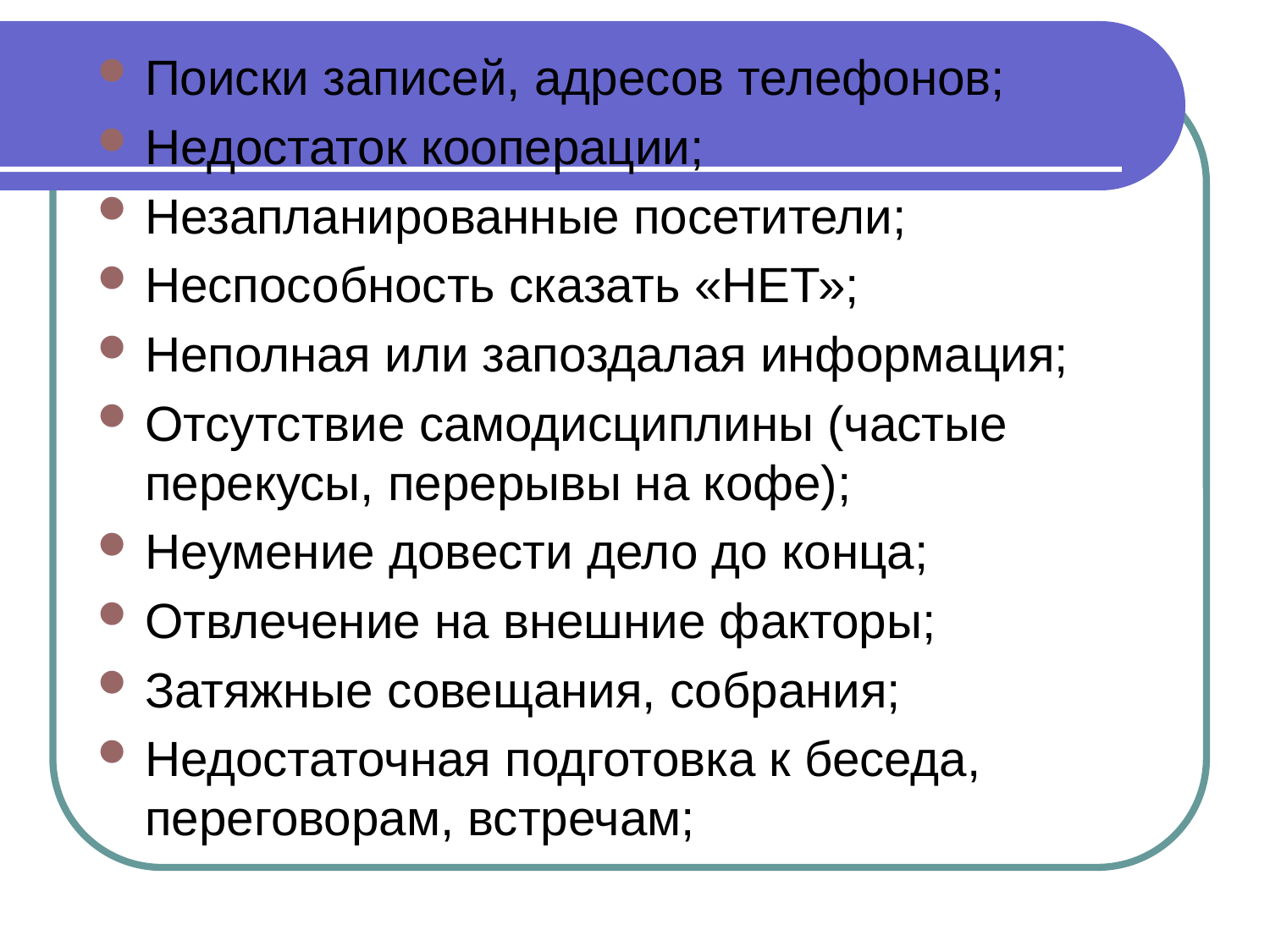

Поиски записей, адресов телефонов;
Недостаток кооперации;
Незапланированные посетители;
Неспособность сказать «НЕТ»;
Неполная или запоздалая информация;
Отсутствие самодисциплины (частые перекусы, перерывы на кофе);
Неумение довести дело до конца;
Отвлечение на внешние факторы;
Затяжные совещания, собрания;
Недостаточная подготовка к беседа, переговорам, встречам;